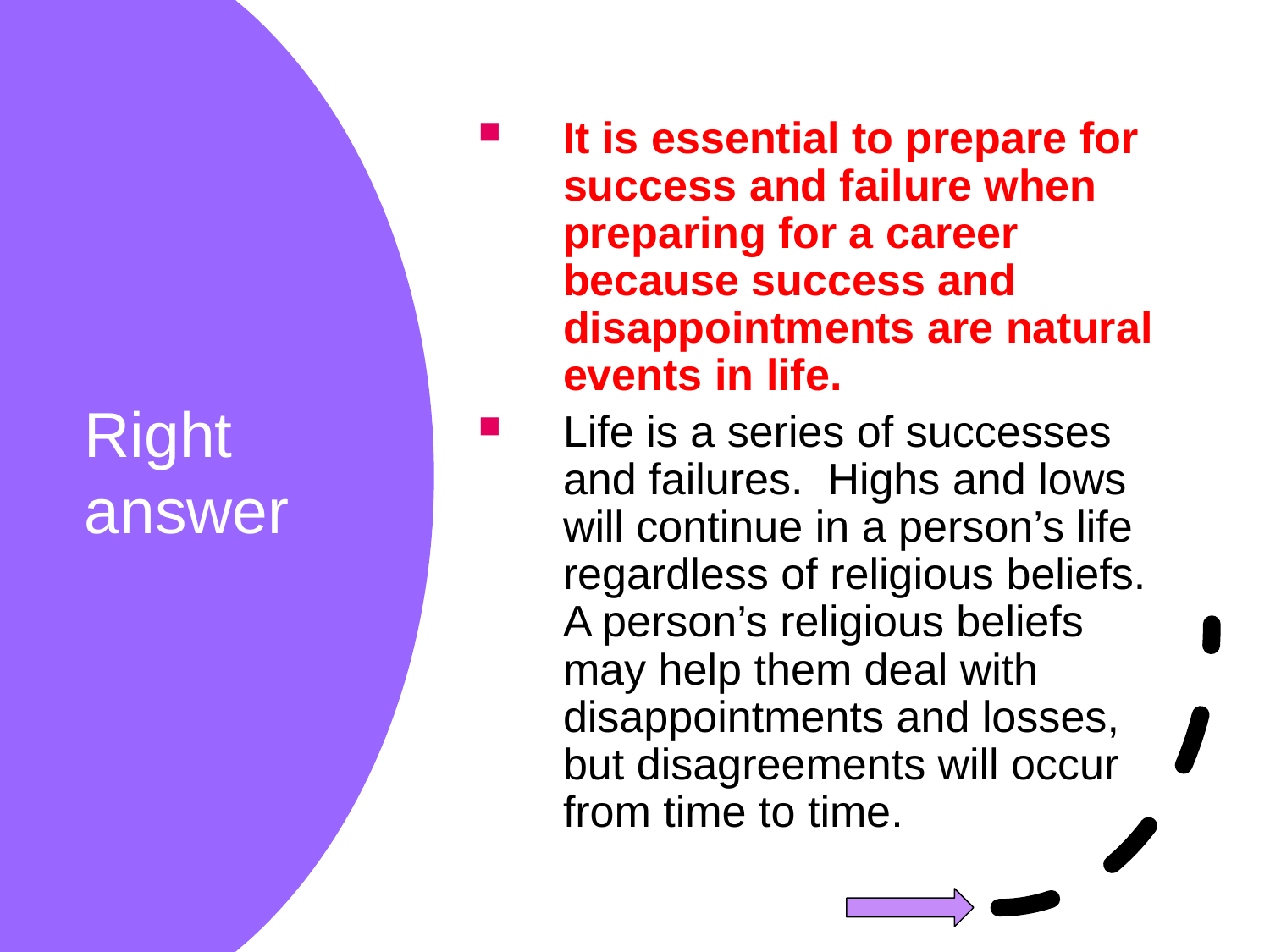

It is essential to prepare for success and failure when preparing for a career because success and disappointments are natural events in life.
Life is a series of successes and failures.  Highs and lows will continue in a person’s life regardless of religious beliefs. A person’s religious beliefs may help them deal with disappointments and losses, but disagreements will occur from time to time.
# Right answer